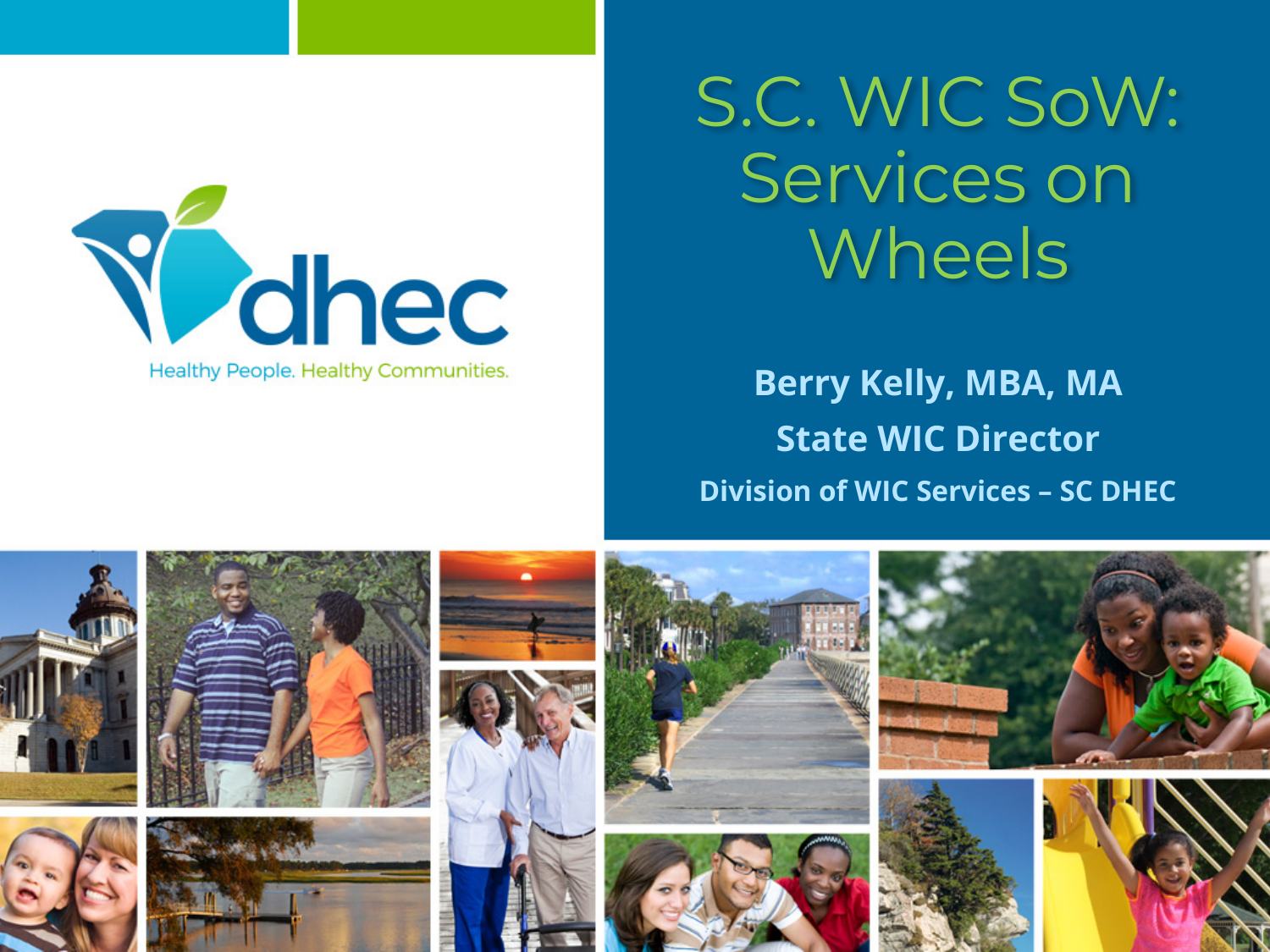

# S.C. WIC SoW: Services on Wheels
Berry Kelly, MBA, MA
State WIC Director
Division of WIC Services – SC DHEC